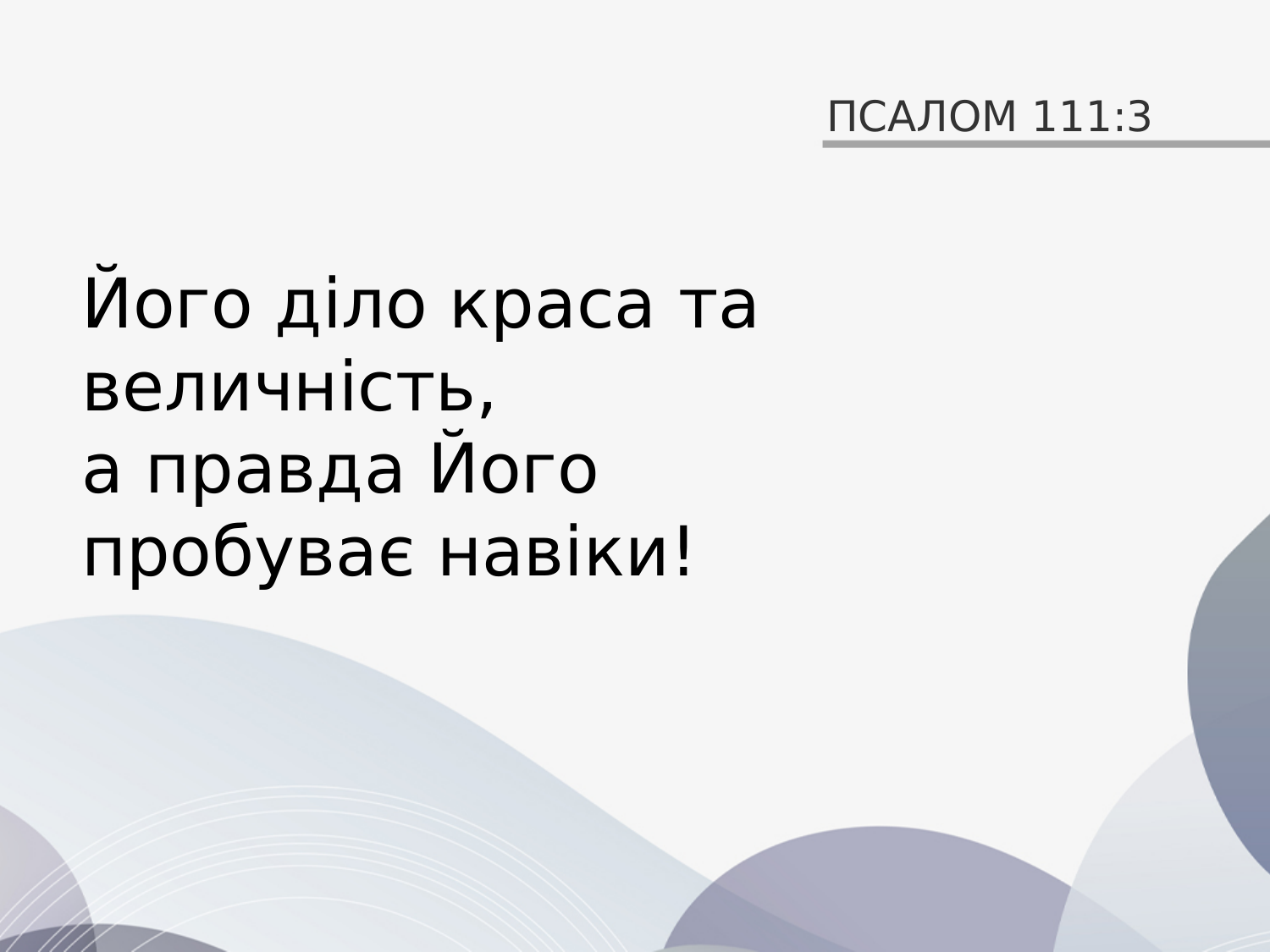

# ПСАЛОМ 111:3

Його діло краса та величність,
а правда Його
пробуває навіки!